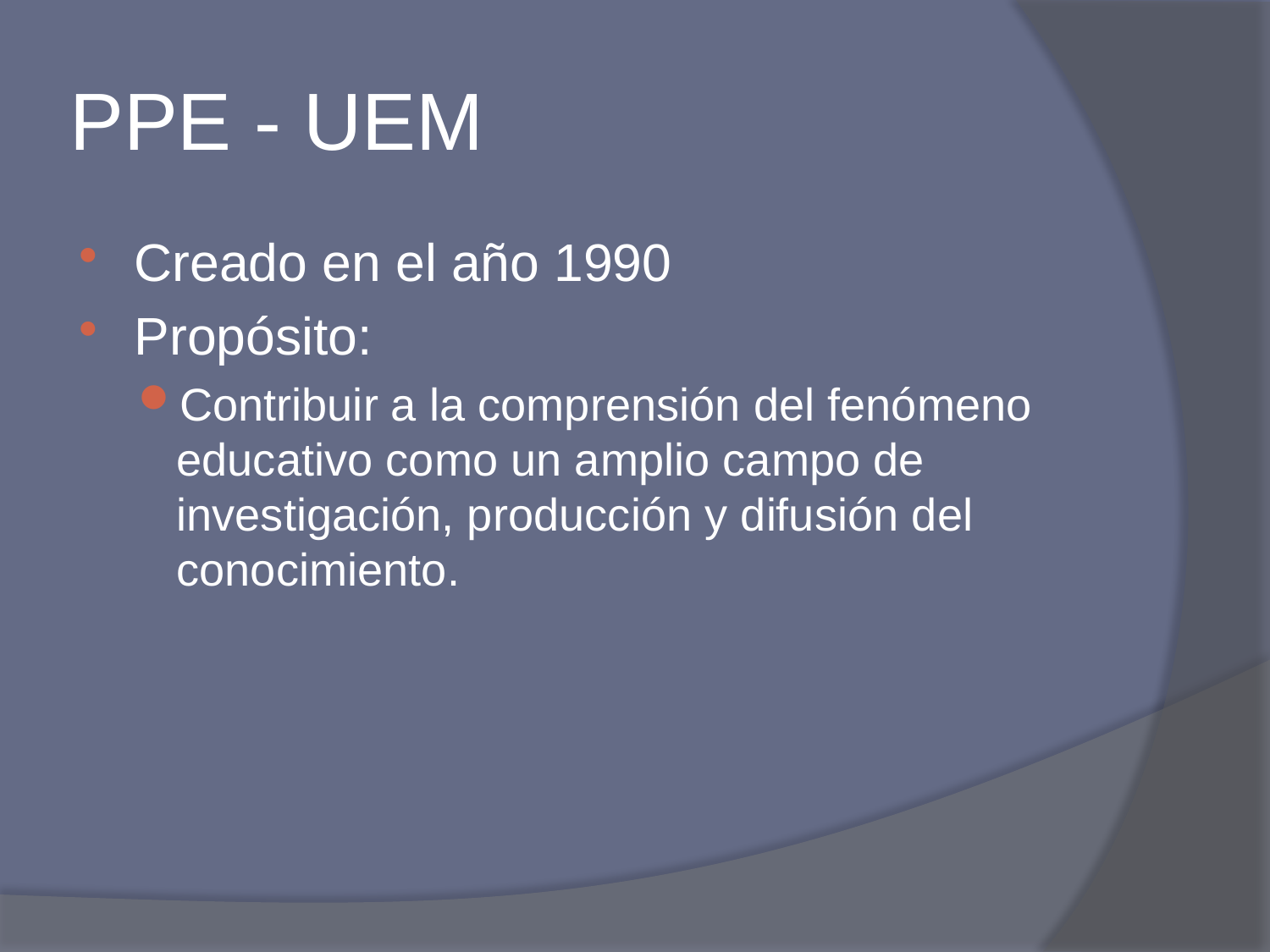

# PPE - UEM
Creado en el año 1990
Propósito:
Contribuir a la comprensión del fenómeno educativo como un amplio campo de investigación, producción y difusión del conocimiento.